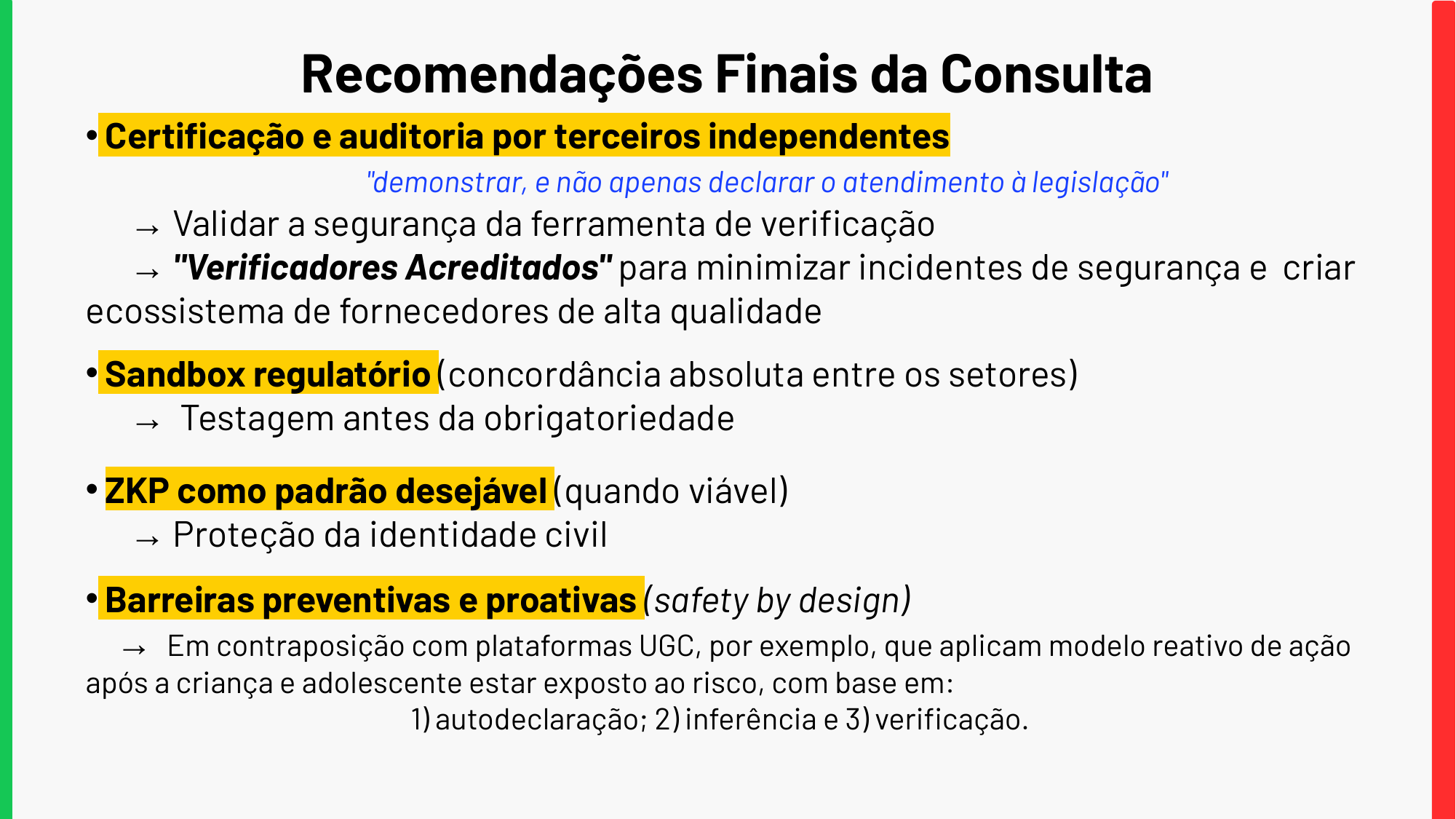

Recomendações Finais da Consulta
 Certificação e auditoria por terceiros independentes
              "demonstrar, e não apenas declarar o atendimento à legislação"
      → Validar a segurança da ferramenta de verificação
      → "Verificadores Acreditados" para minimizar incidentes de segurança e  criar ecossistema de fornecedores de alta qualidade

 Sandbox regulatório (concordância absoluta entre os setores)
      →  Testagem antes da obrigatoriedade

 ZKP como padrão desejável (quando viável)
      → Proteção da identidade civil

 Barreiras preventivas e proativas (safety by design)
 →  Em contraposição com plataformas UGC, por exemplo, que aplicam modelo reativo de ação após a criança e adolescente estar exposto ao risco, com base em:
1) autodeclaração; 2) inferência e 3) verificação.